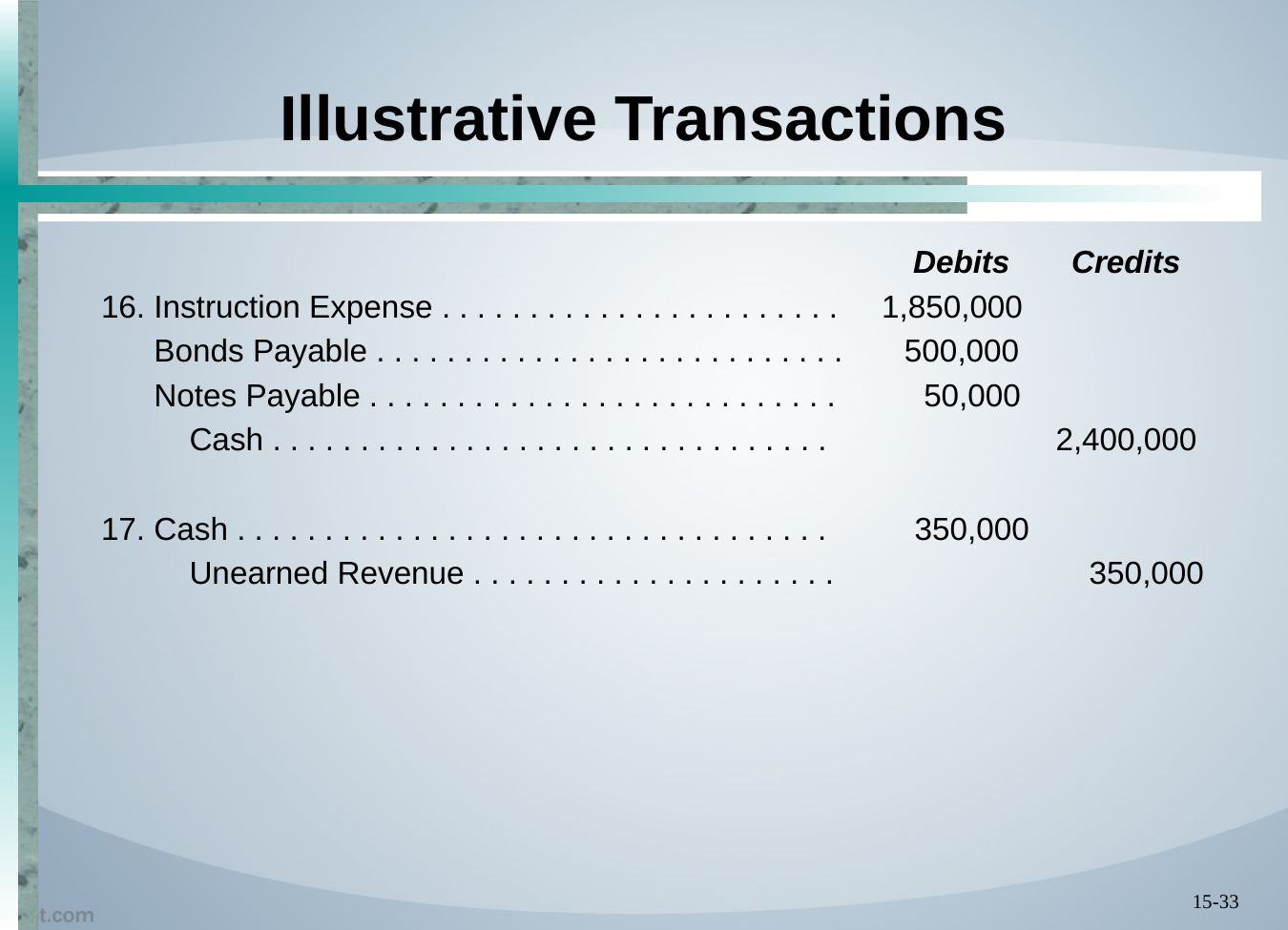

# Illustrative Transactions
                                                                                            Debits       Credits
16. Instruction Expense . . . . . . . . . . . . . . . . . . . . . . .     1,850,000
      Bonds Payable . . . . . . . . . . . . . . . . . . . . . . . . . . .       500,000
      Notes Payable . . . . . . . . . . . . . . . . . . . . . . . . . . .          50,000
          Cash . . . . . . . . . . . . . . . . . . . . . . . . . . . . . . . .                          2,400,000

17. Cash . . . . . . . . . . . . . . . . . . . . . . . . . . . . . . . . . .          350,000
          Unearned Revenue . . . . . . . . . . . . . . . . . . . . .                             350,000